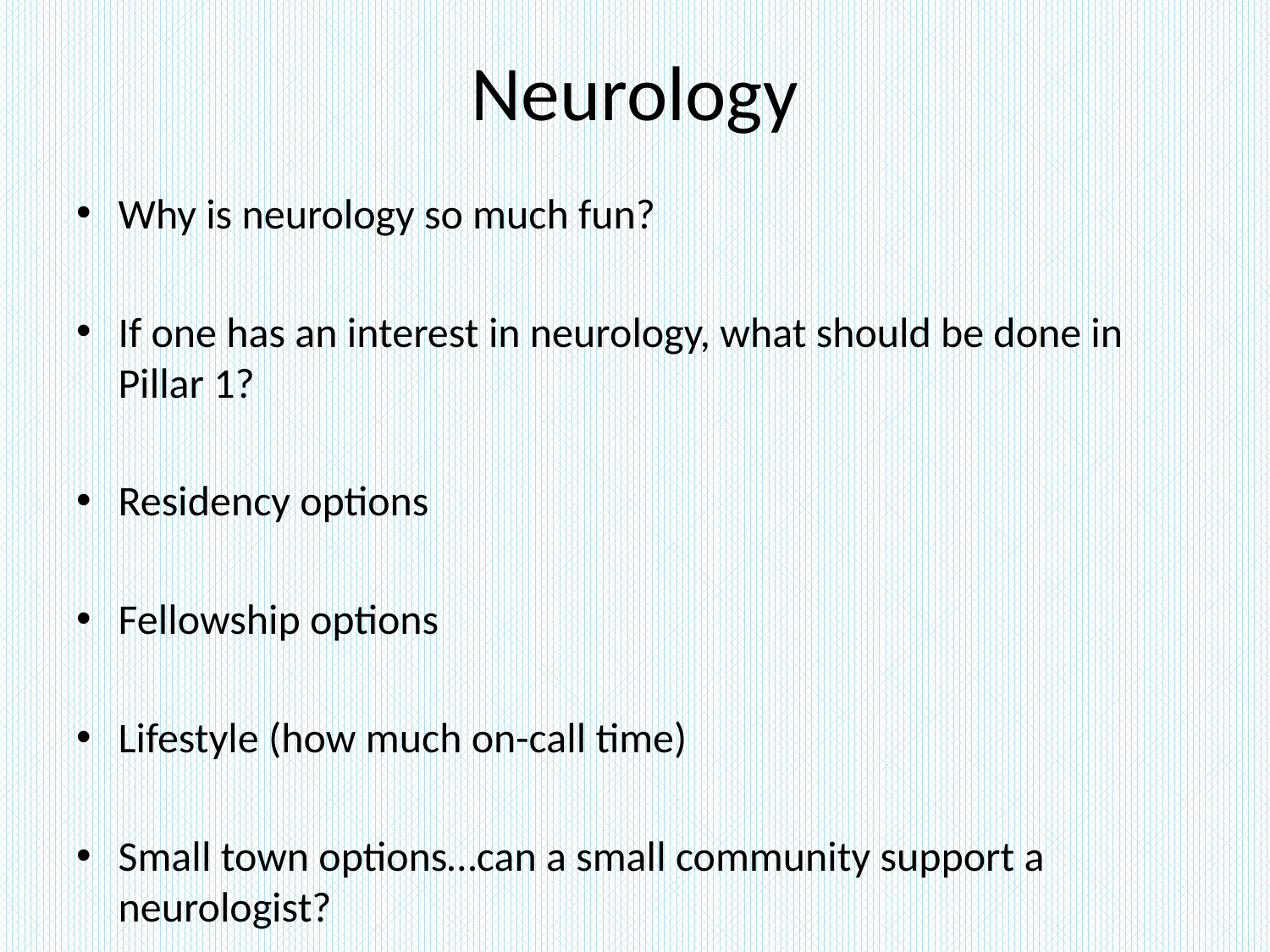

# Neurology
Why is neurology so much fun?

If one has an interest in neurology, what should be done in Pillar 1?

Residency options

Fellowship options

Lifestyle (how much on-call time)

Small town options…can a small community support a neurologist?